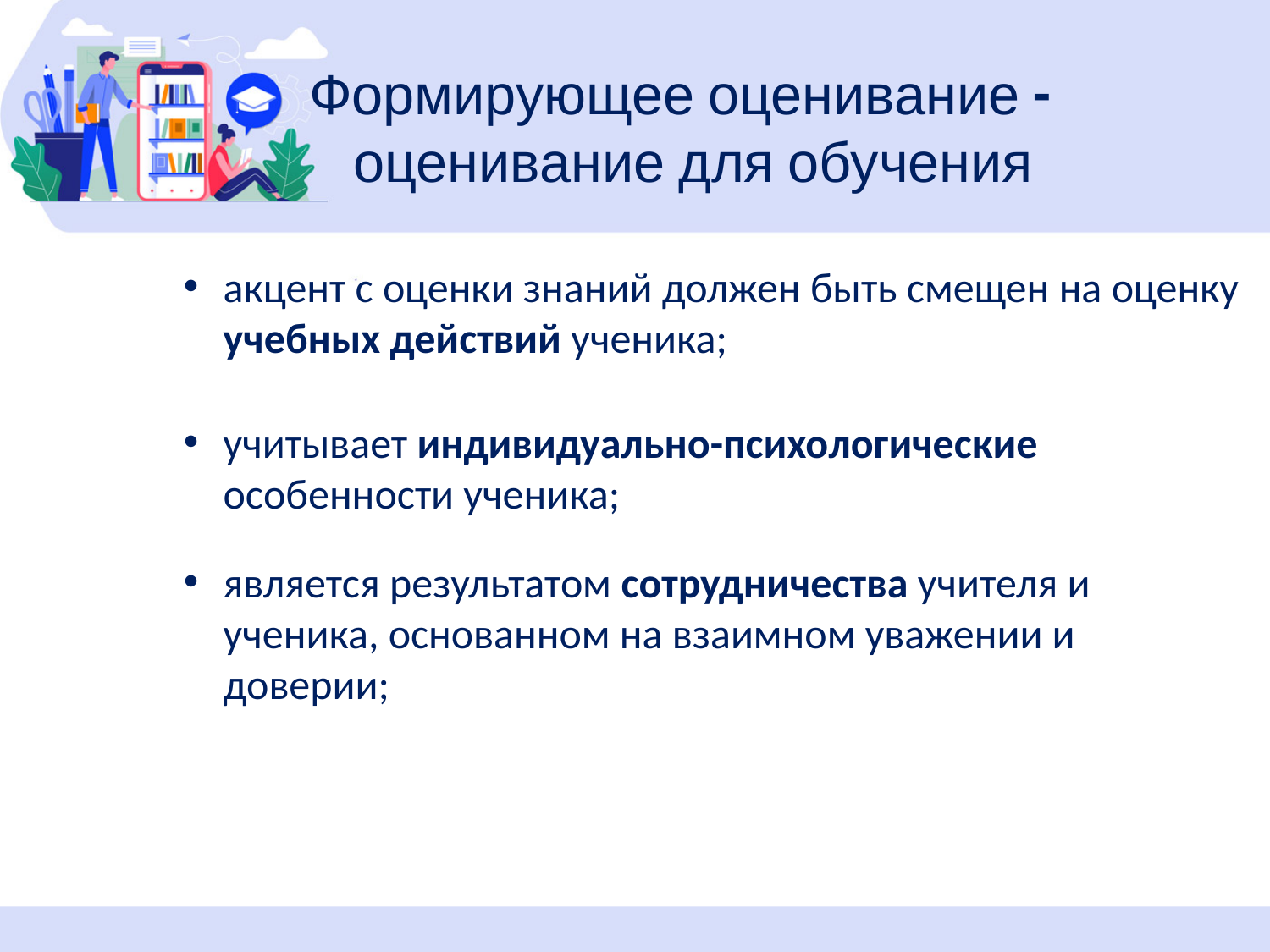

Формирующее оценивание -
оценивание для обучения
акцент с оценки знаний должен быть смещен на оценку учебных действий ученика;
учитывает индивидуально-психологические особенности ученика;
является результатом сотрудничества учителя и ученика, основанном на взаимном уважении и доверии;